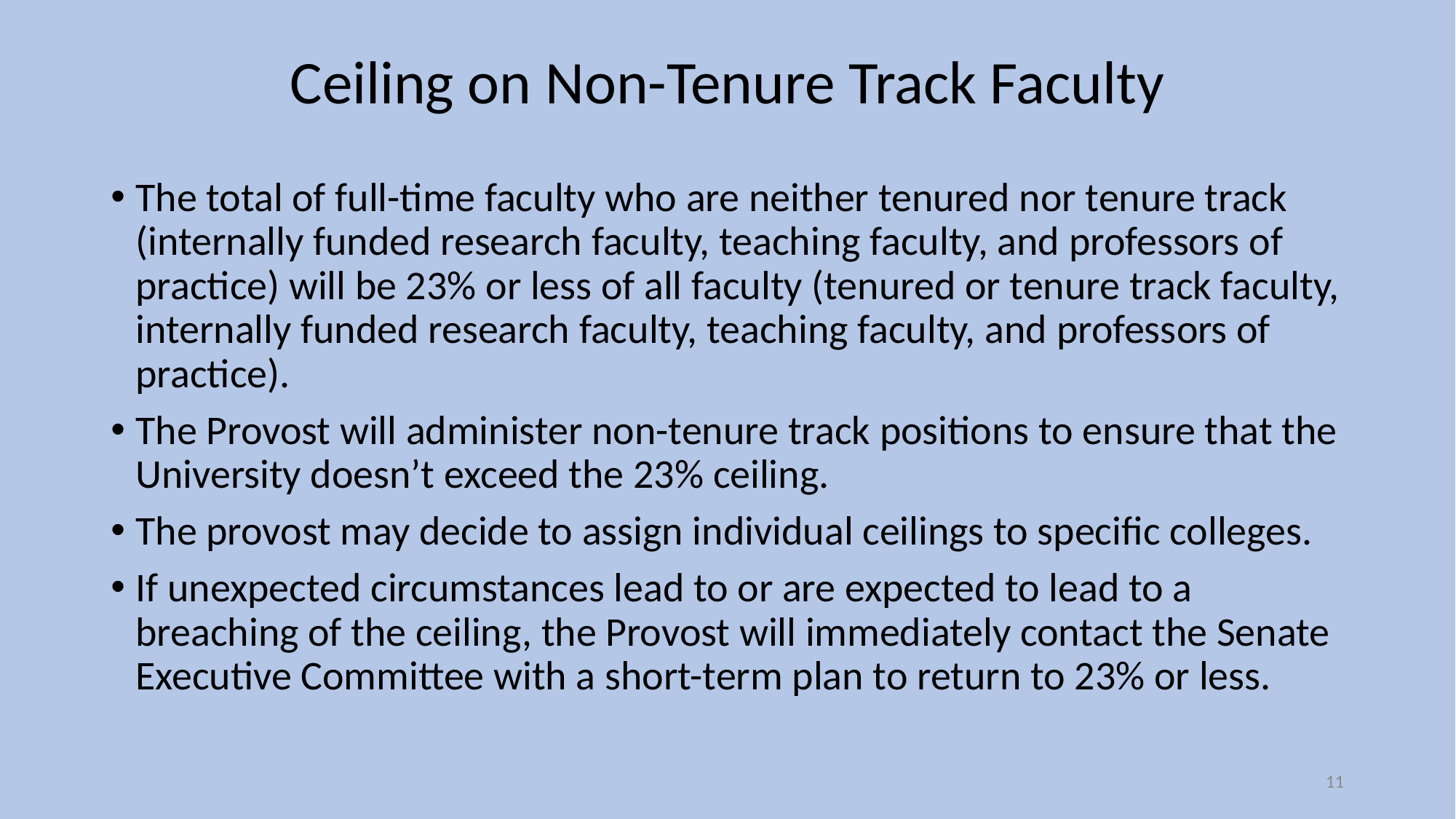

# Ceiling on Non-Tenure Track Faculty
The total of full-time faculty who are neither tenured nor tenure track (internally funded research faculty, teaching faculty, and professors of practice) will be 23% or less of all faculty (tenured or tenure track faculty, internally funded research faculty, teaching faculty, and professors of practice).
The Provost will administer non-tenure track positions to ensure that the University doesn’t exceed the 23% ceiling.
The provost may decide to assign individual ceilings to specific colleges.
If unexpected circumstances lead to or are expected to lead to a breaching of the ceiling, the Provost will immediately contact the Senate Executive Committee with a short-term plan to return to 23% or less.
11